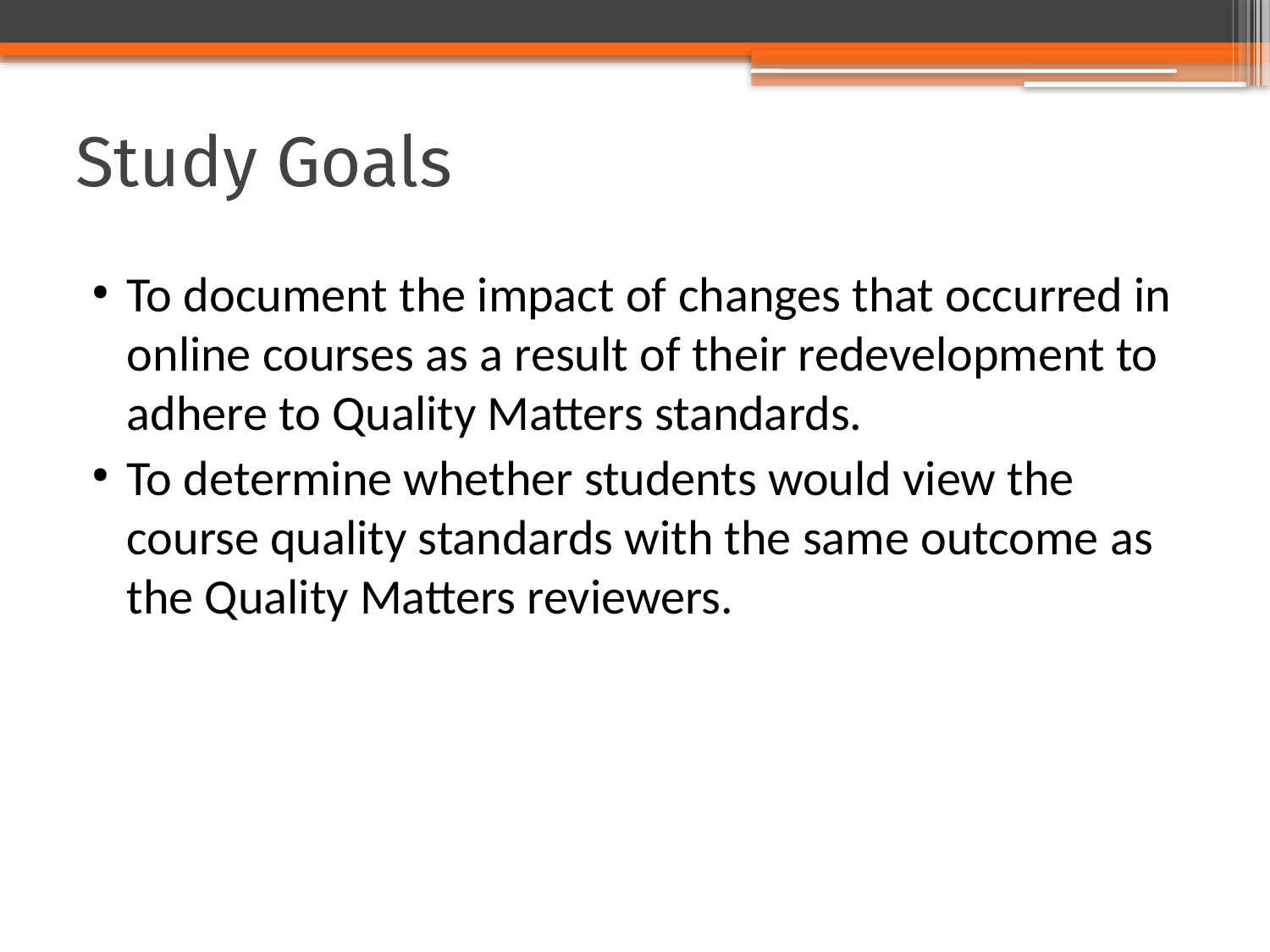

# Study Goals
To document the impact of changes that occurred in online courses as a result of their redevelopment to adhere to Quality Matters standards.
To determine whether students would view the course quality standards with the same outcome as the Quality Matters reviewers.